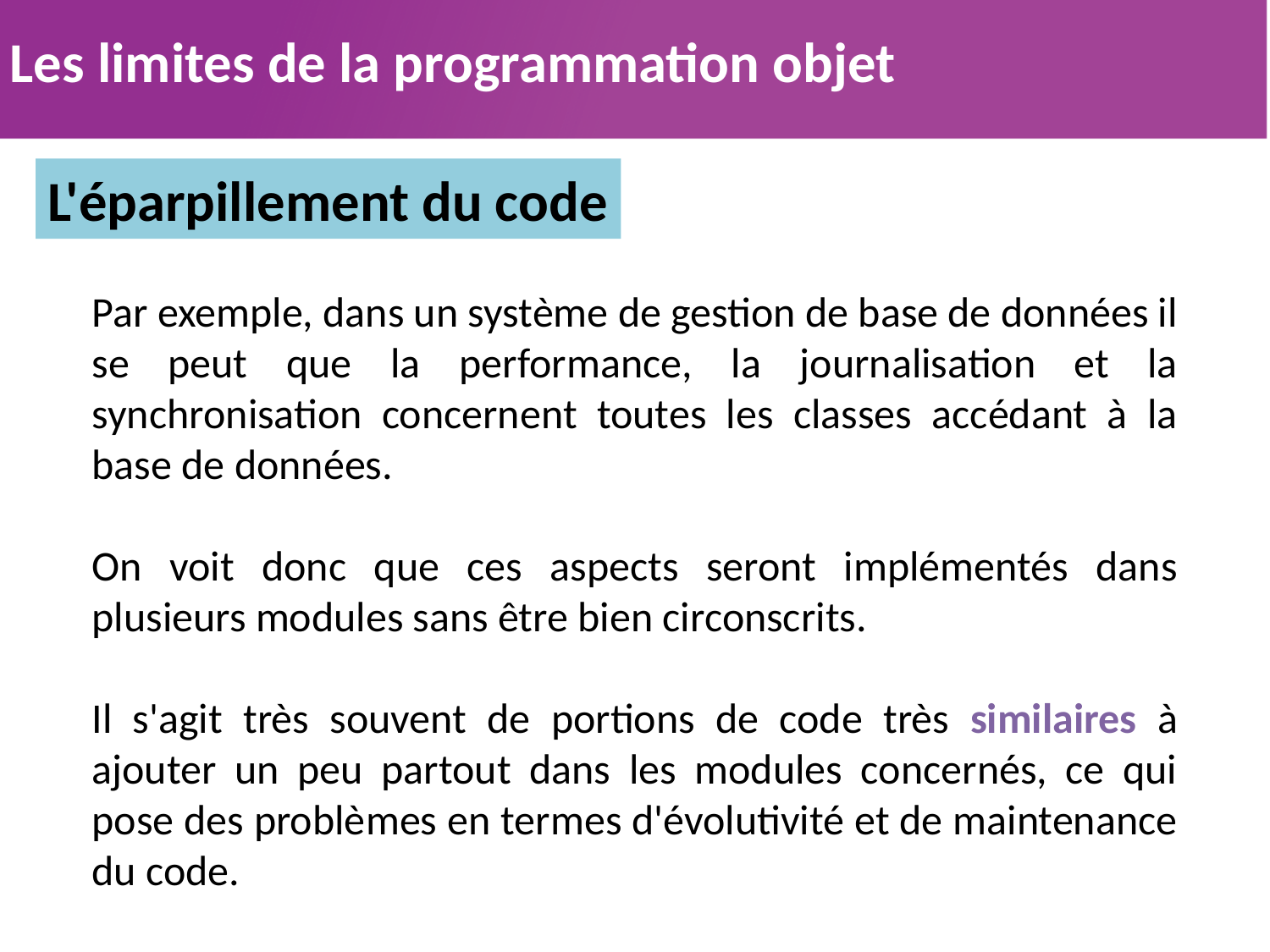

5. Les limites de la programmation objet
L'éparpillement du code

Par exemple, dans un système de gestion de base de données il se peut que la performance, la journalisation et la synchronisation concernent toutes les classes accédant à la base de données.

On voit donc que ces aspects seront implémentés dans plusieurs modules sans être bien circonscrits.

Il s'agit très souvent de portions de code très similaires à ajouter un peu partout dans les modules concernés, ce qui pose des problèmes en termes d'évolutivité et de maintenance du code.